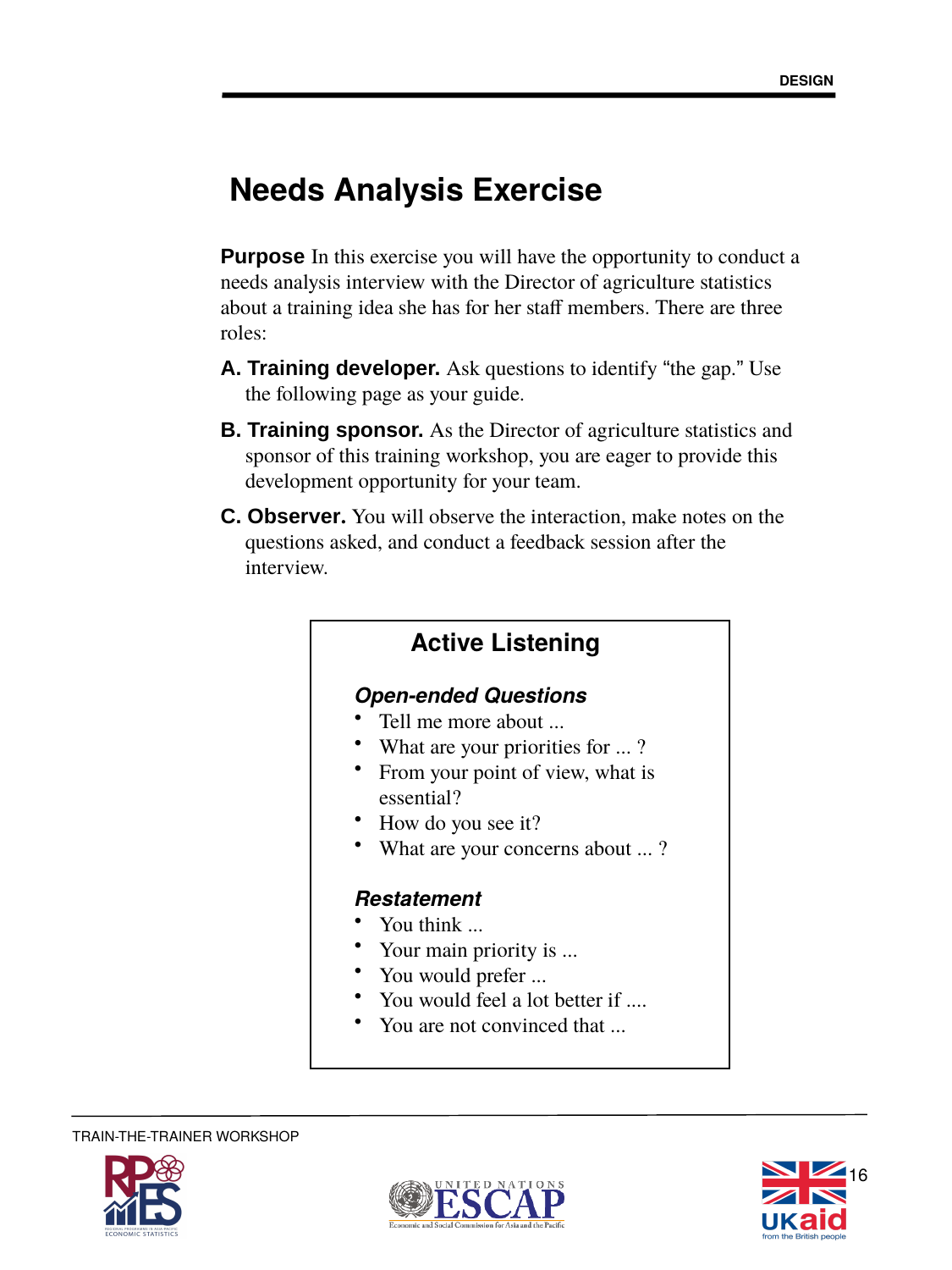

DESIGN

# Needs Analysis Exercise
Purpose In this exercise you will have the opportunity to conduct a needs analysis interview with the Director of agriculture statistics about a training idea she has for her staff members. There are three roles:
A. Training developer. Ask questions to identify “the gap.” Use 	the following page as your guide.
B. Training sponsor. As the Director of agriculture statistics and 	sponsor of this training workshop, you are eager to provide this 	development opportunity for your team.
C. Observer. You will observe the interaction, make notes on the 	questions asked, and conduct a feedback session after the 	interview.
        Active Listening

Open-ended Questions
Tell me more about ...
What are your priorities for ... ?
From your point of view, what is essential?
How do you see it?
What are your concerns about ... ?

Restatement
You think ...
Your main priority is ...
You would prefer ...
You would feel a lot better if ....
You are not convinced that ...

16